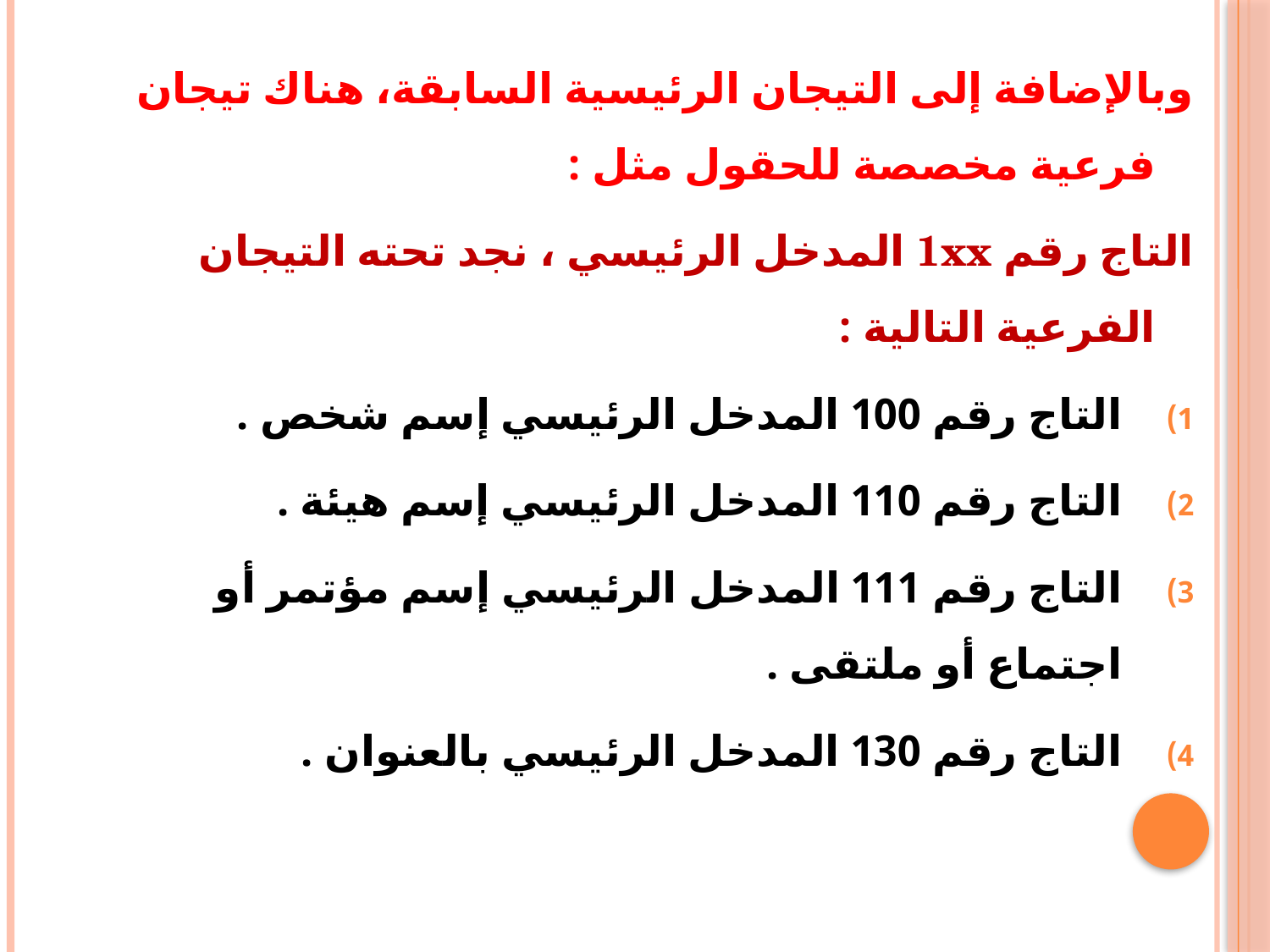

وبالإضافة إلى التيجان الرئيسية السابقة، هناك تيجان فرعية مخصصة للحقول مثل :
التاج رقم 1xx المدخل الرئيسي ، نجد تحته التيجان الفرعية التالية :
التاج رقم 100 المدخل الرئيسي إسم شخص .
التاج رقم 110 المدخل الرئيسي إسم هيئة .
التاج رقم 111 المدخل الرئيسي إسم مؤتمر أو اجتماع أو ملتقى .
التاج رقم 130 المدخل الرئيسي بالعنوان .